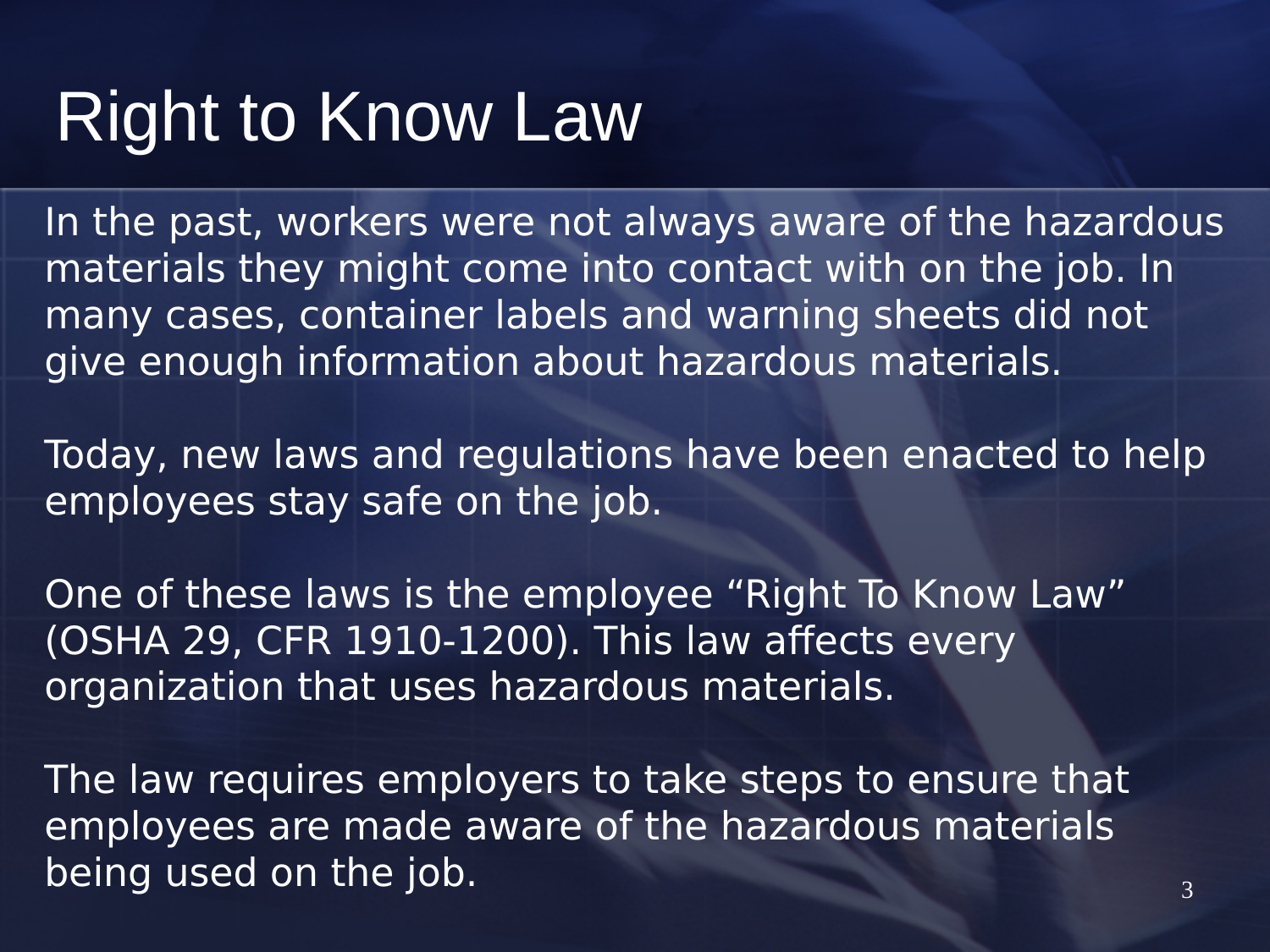

# Right to Know Law
In the past, workers were not always aware of the hazardous materials they might come into contact with on the job. In many cases, container labels and warning sheets did not give enough information about hazardous materials.

Today, new laws and regulations have been enacted to help employees stay safe on the job.

One of these laws is the employee “Right To Know Law” (OSHA 29, CFR 1910-1200). This law affects every organization that uses hazardous materials.

The law requires employers to take steps to ensure that employees are made aware of the hazardous materials being used on the job.
3